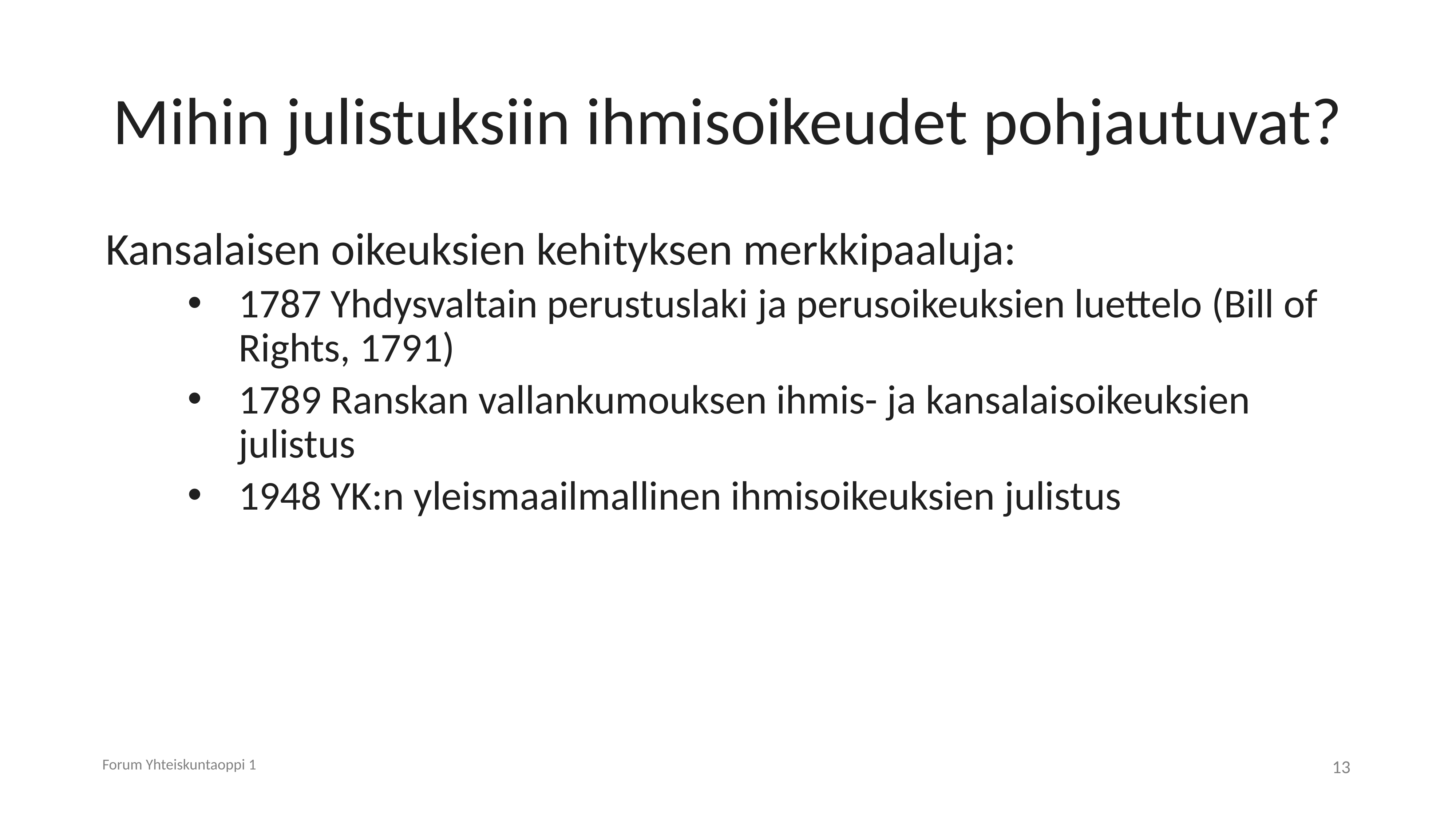

# Mihin julistuksiin ihmisoikeudet pohjautuvat?
Kansalaisen oikeuksien kehityksen merkkipaaluja:
1787 Yhdysvaltain perustuslaki ja perusoikeuksien luettelo (Bill of Rights, 1791)
1789 Ranskan vallankumouksen ihmis- ja kansalaisoikeuksien julistus
1948 YK:n yleismaailmallinen ihmisoikeuksien julistus
Forum Yhteiskuntaoppi 1
13